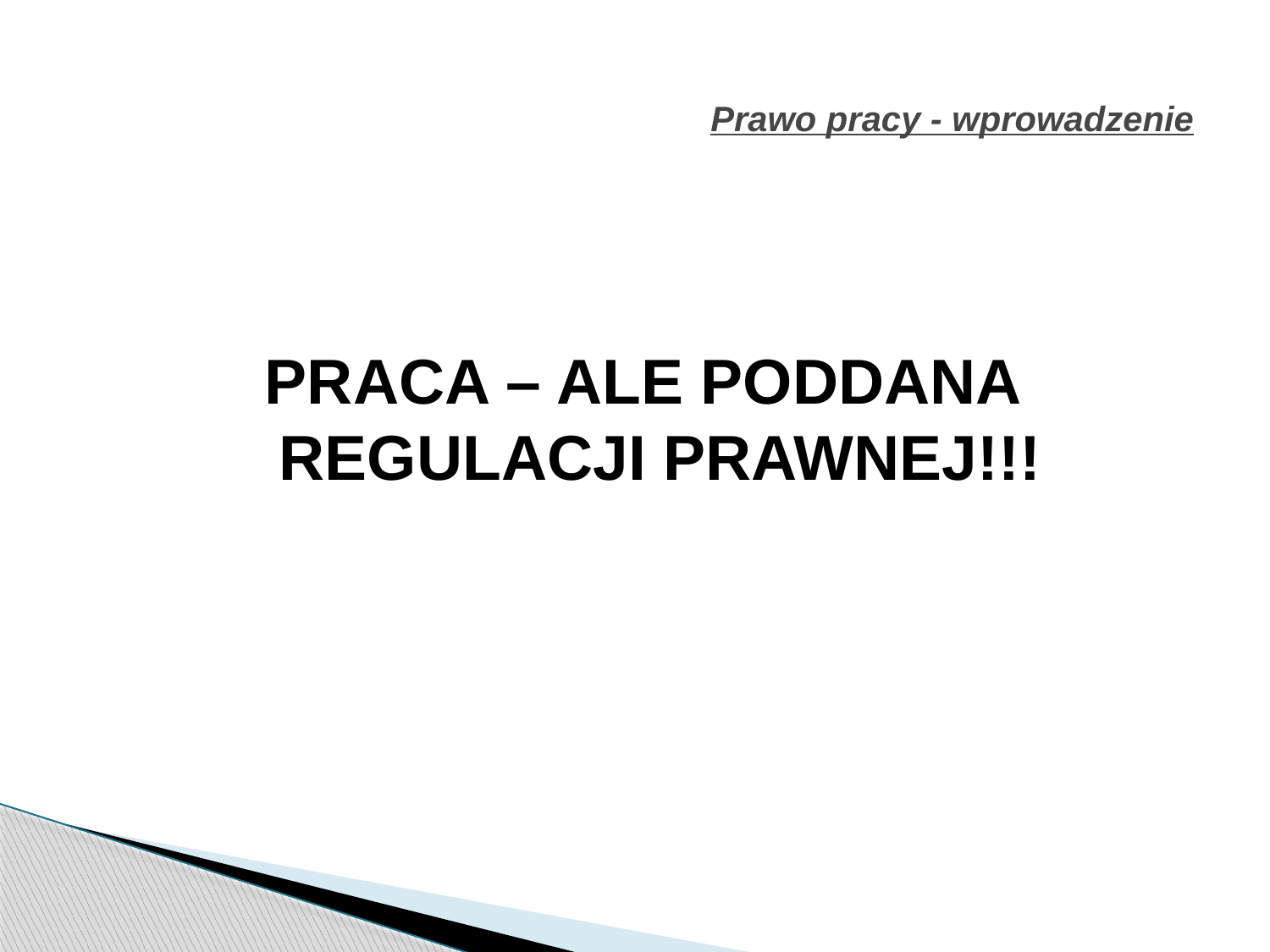

# Prawo pracy - wprowadzenie

PRACA – ALE PODDANA REGULACJI PRAWNEJ!!!